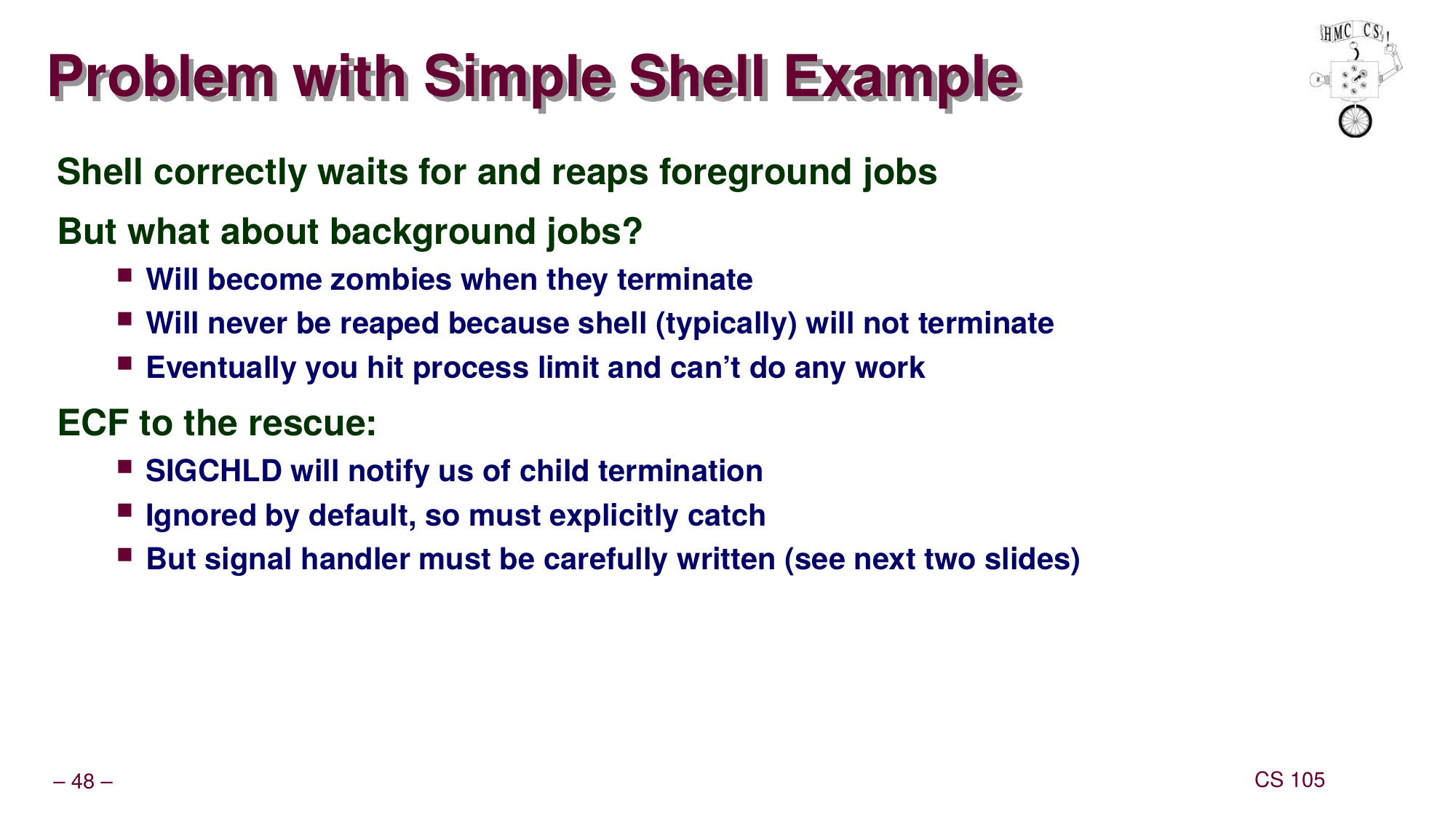

# Problem with Simple Shell Example
Shell correctly waits for and reaps foreground jobs
But what about background jobs?
Will become zombies when they terminate
Will never be reaped because shell (typically) will not terminate
Eventually you hit process limit and can’t do any work
ECF to the rescue:
SIGCHLD will notify us of child termination
Ignored by default, so must explicitly catch
But signal handler must be carefully written (see next two slides)